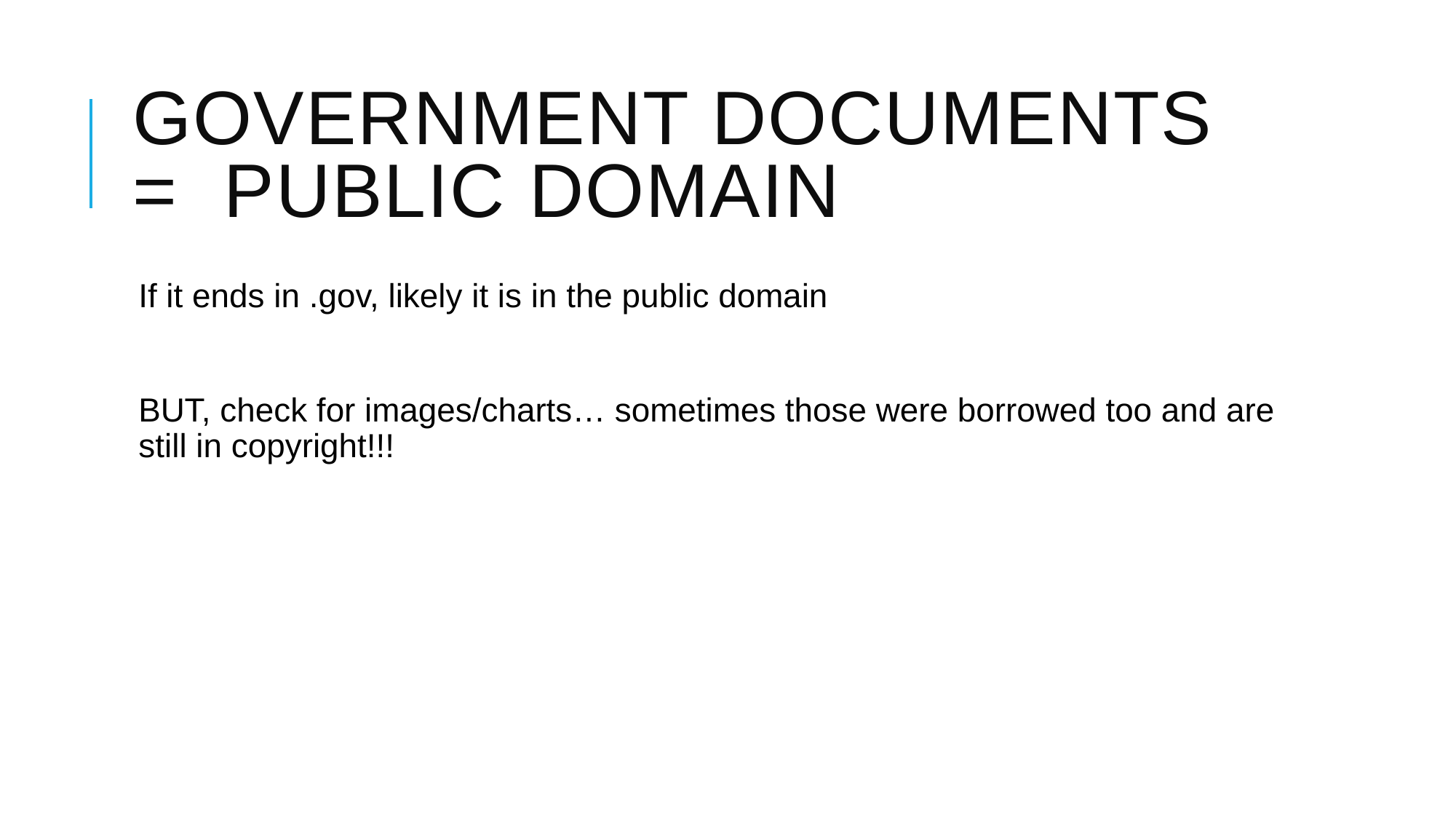

# Government documents =  public domain
If it ends in .gov, likely it is in the public domain

BUT, check for images/charts… sometimes those were borrowed too and are still in copyright!!!